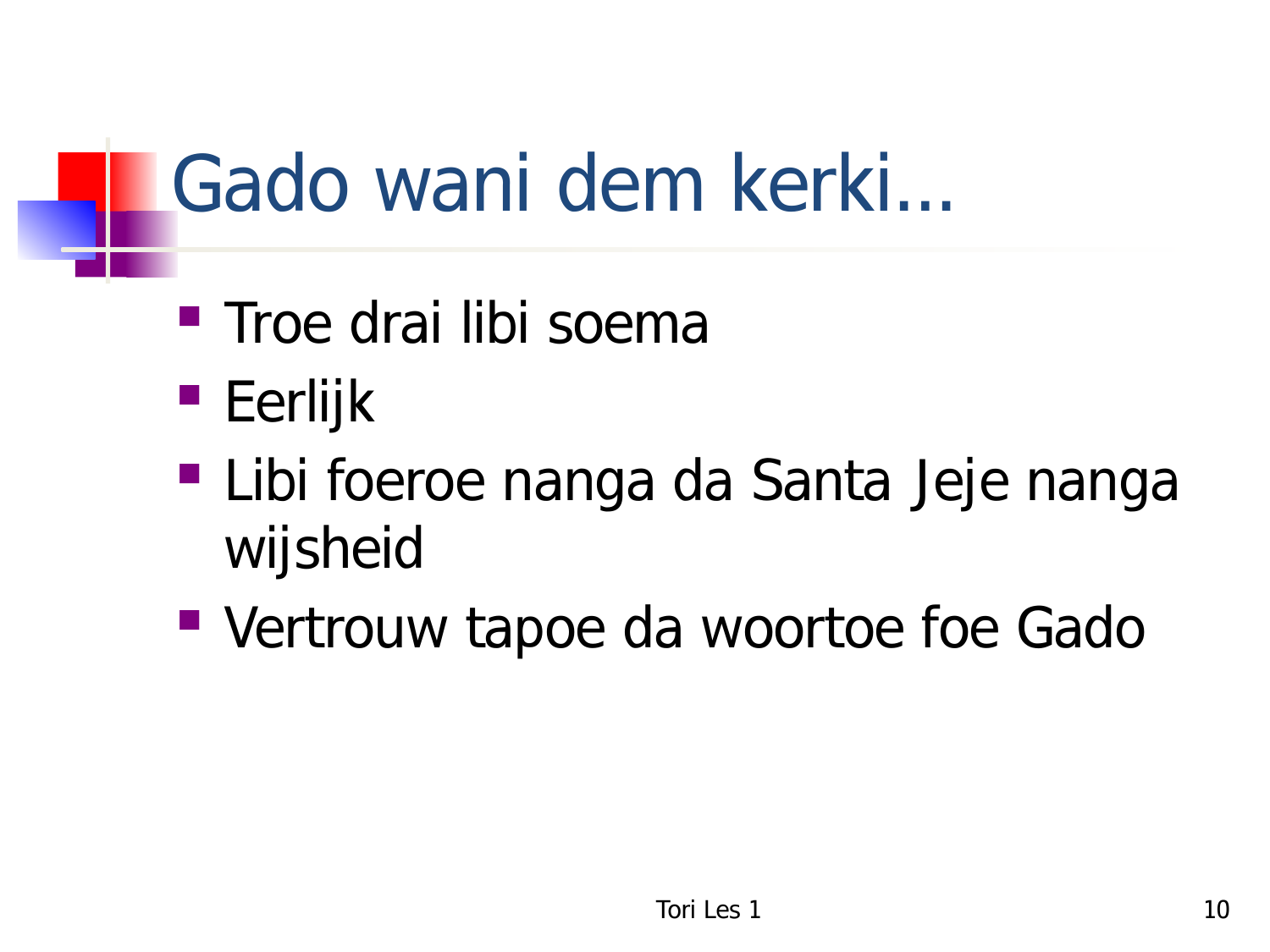

# Gado wani dem kerki…
Troe drai libi soema
Eerlijk
Libi foeroe nanga da Santa Jeje nanga wijsheid
Vertrouw tapoe da woortoe foe Gado
Tori Les 1
10